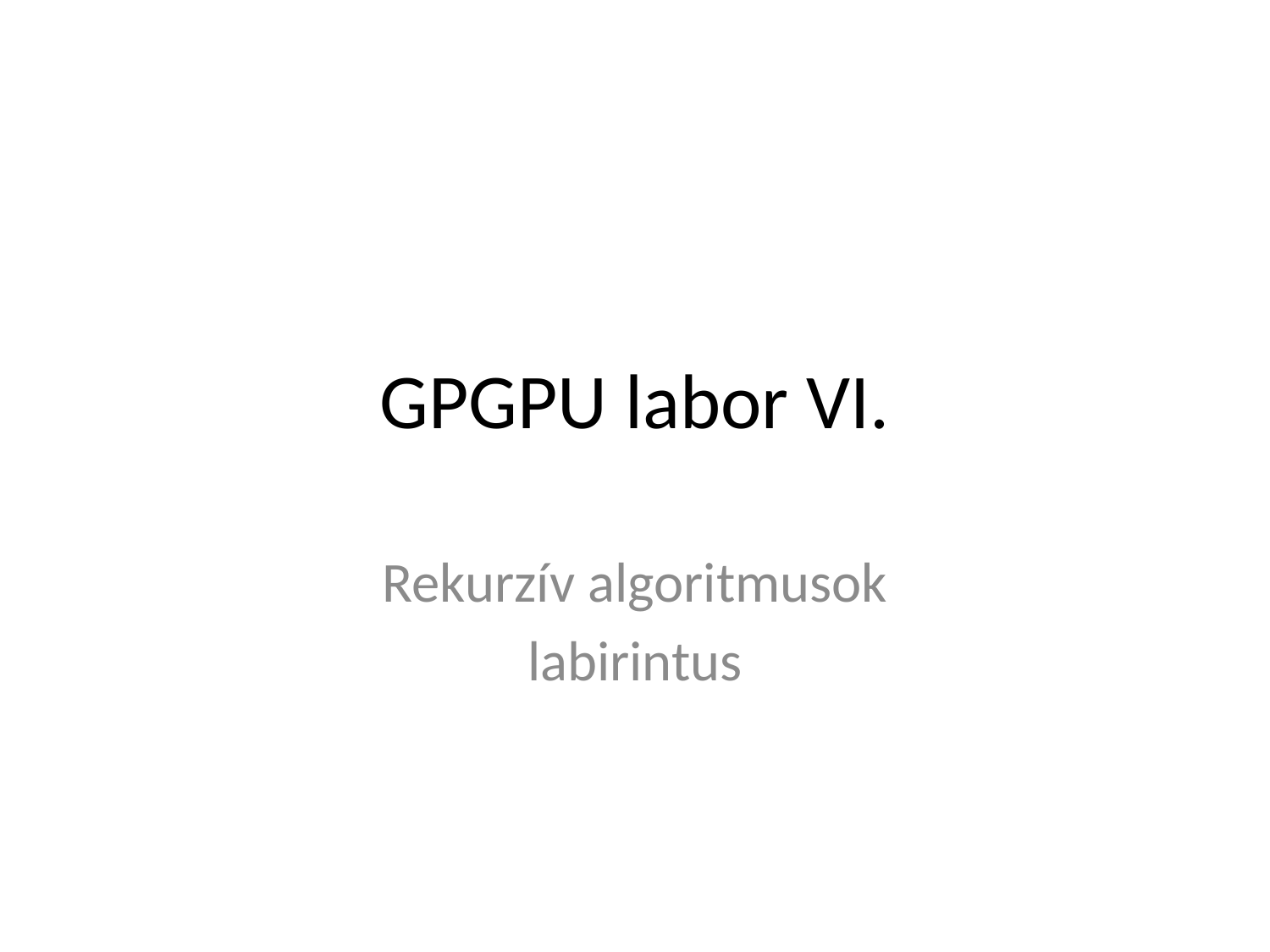

# GPGPU labor VI.
Rekurzív algoritmusok
labirintus